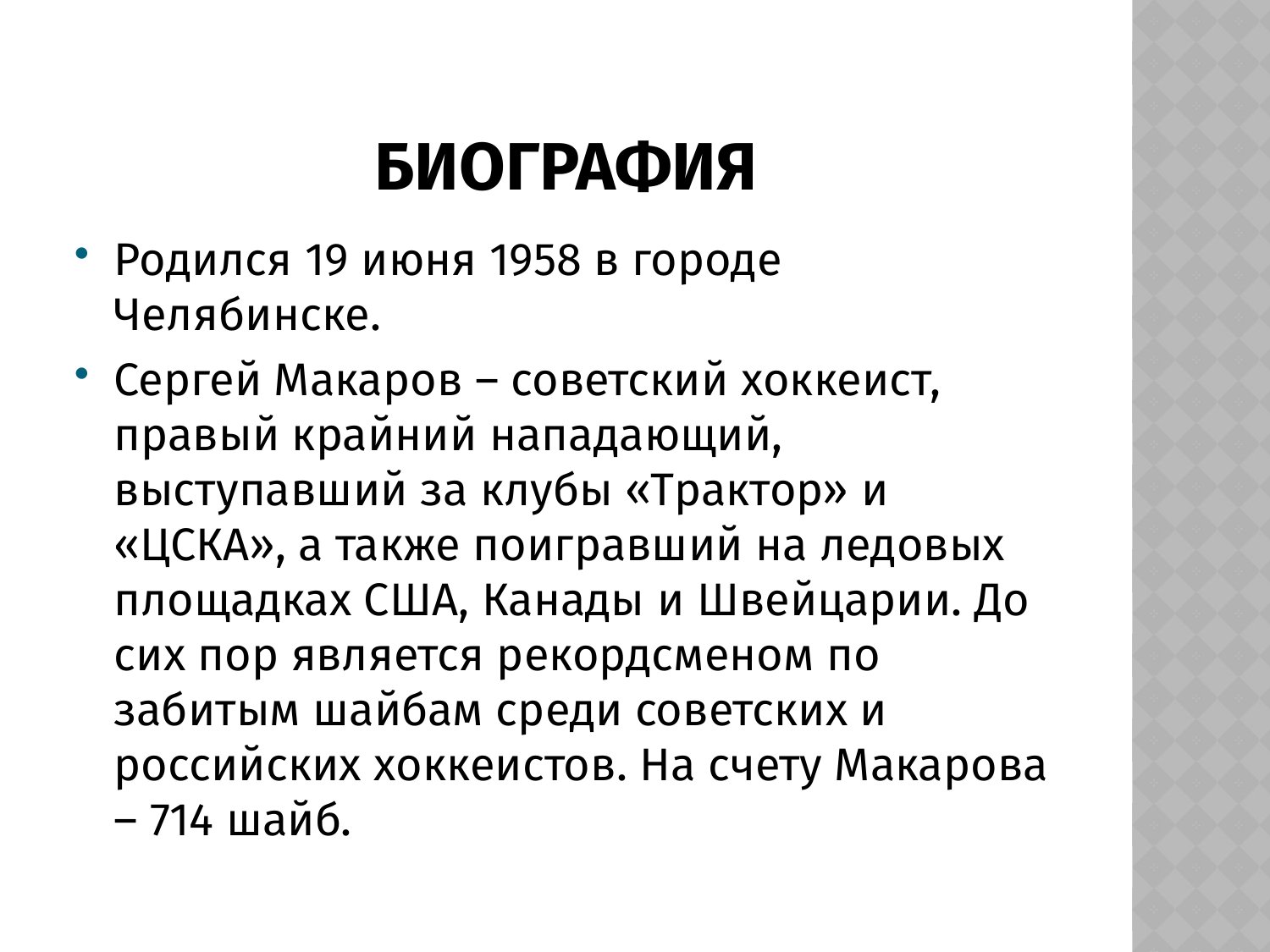

# биография
Родился 19 июня 1958 в городе Челябинске.
Сергей Макаров – советский хоккеист, правый крайний нападающий, выступавший за клубы «Трактор» и «ЦСКА», а также поигравший на ледовых площадках США, Канады и Швейцарии. До сих пор является рекордсменом по забитым шайбам среди советских и российских хоккеистов. На счету Макарова – 714 шайб.